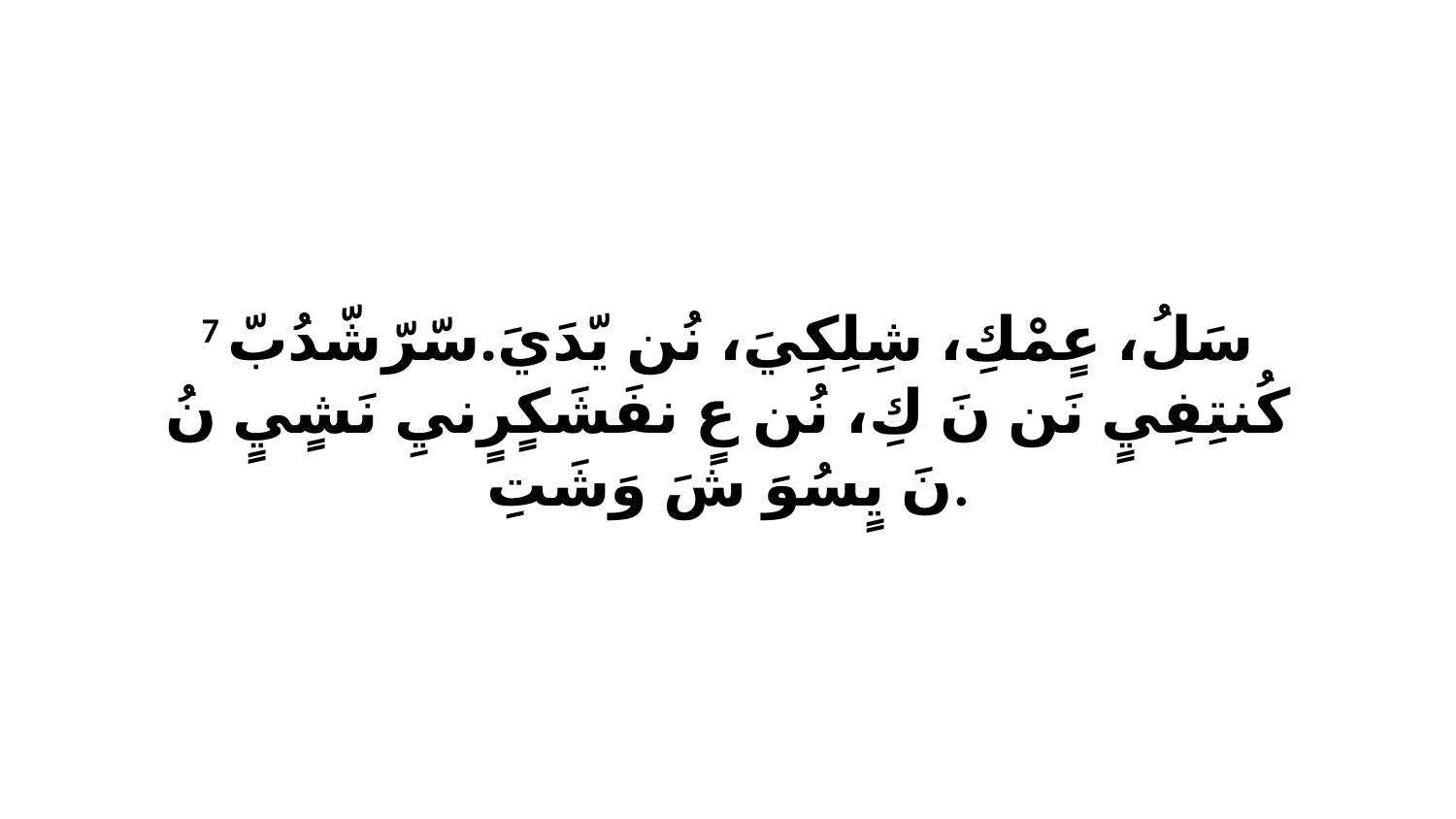

7 سَلُ، عٍمْكِ، شِلِكِيَ، نُن يّدَيَ.سّرّشّدُبّ كُنتِفِيٍ نَن نَ كِ، نُن عٍ نفَشَكٍرٍنيِ نَشٍيٍ نُ نَ يٍسُوَ شَ وَشَتِ.